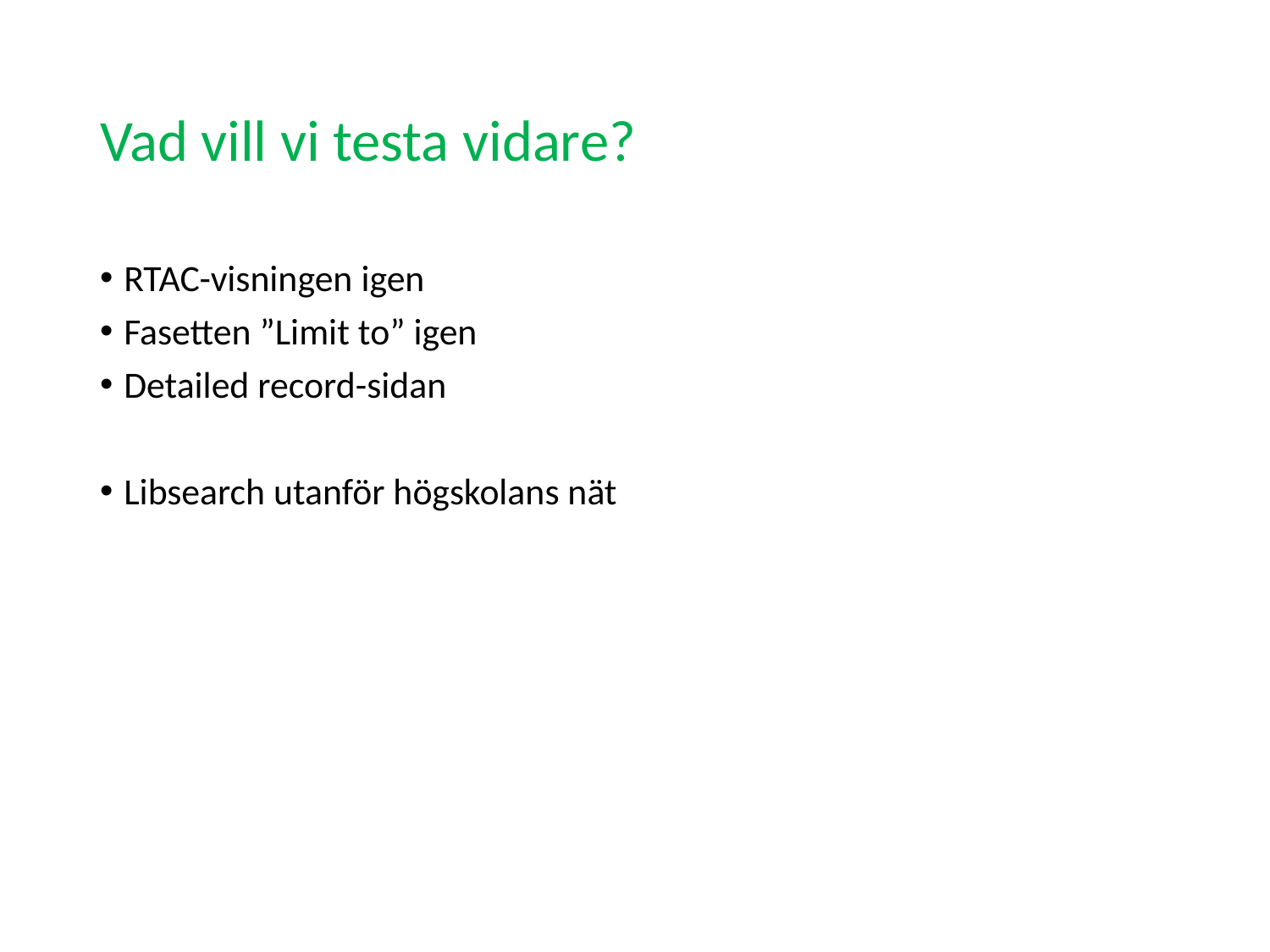

# Vad vill vi testa vidare?
RTAC-visningen igen
Fasetten ”Limit to” igen
Detailed record-sidan

Libsearch utanför högskolans nät